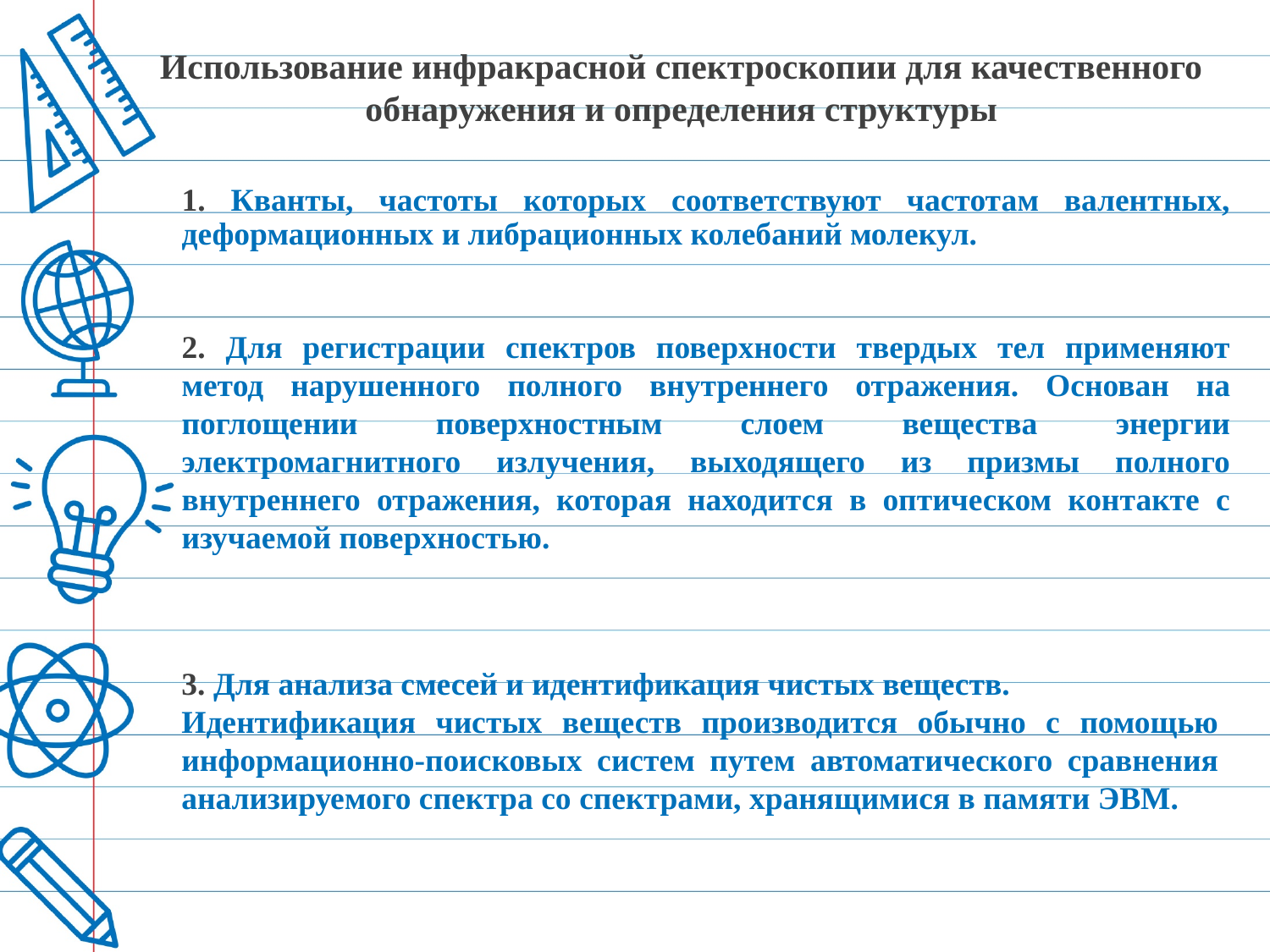

# Использование инфракрасной спектроскопии для качественного обнаружения и определения структуры
1. Кванты, частоты которых соответствуют частотам валентных, деформационных и либрационных колебаний молекул.
2. Для регистрации спектров поверхности твердых тел применяют метод нарушенного полного внутреннего отражения. Основан на поглощении поверхностным слоем вещества энергии электромагнитного излучения, выходящего из призмы полного внутреннего отражения, которая находится в оптическом контакте с изучаемой поверхностью.
3. Для анализа смесей и идентификация чистых веществ.
Идентификация чистых веществ производится обычно с помощью информационно-поисковых систем путем автоматического сравнения анализируемого спектра со спектрами, хранящимися в памяти ЭВМ.